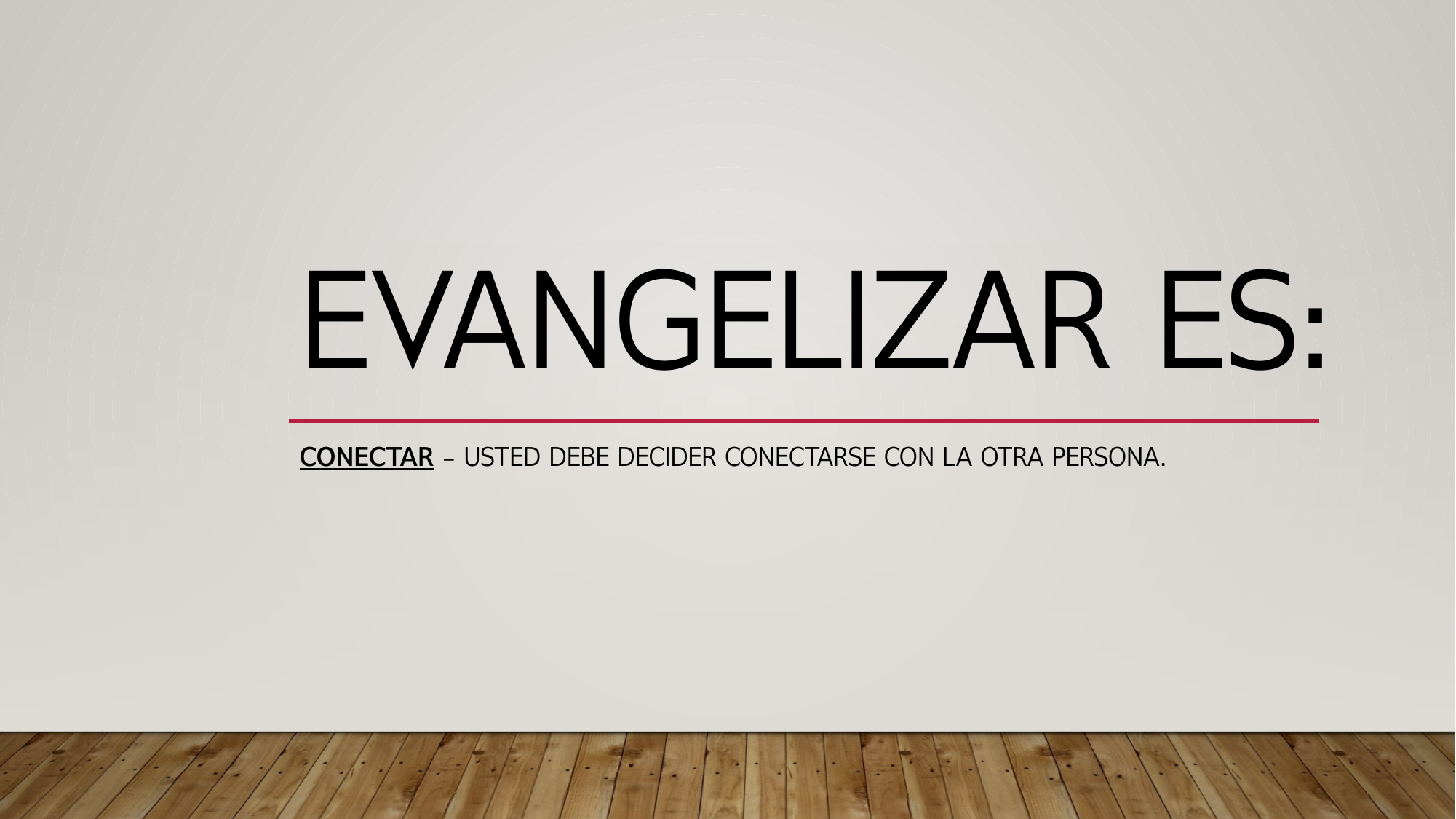

# Evangelizar Es:
Conectar – Usted debe decider conectarse con la otra persona.